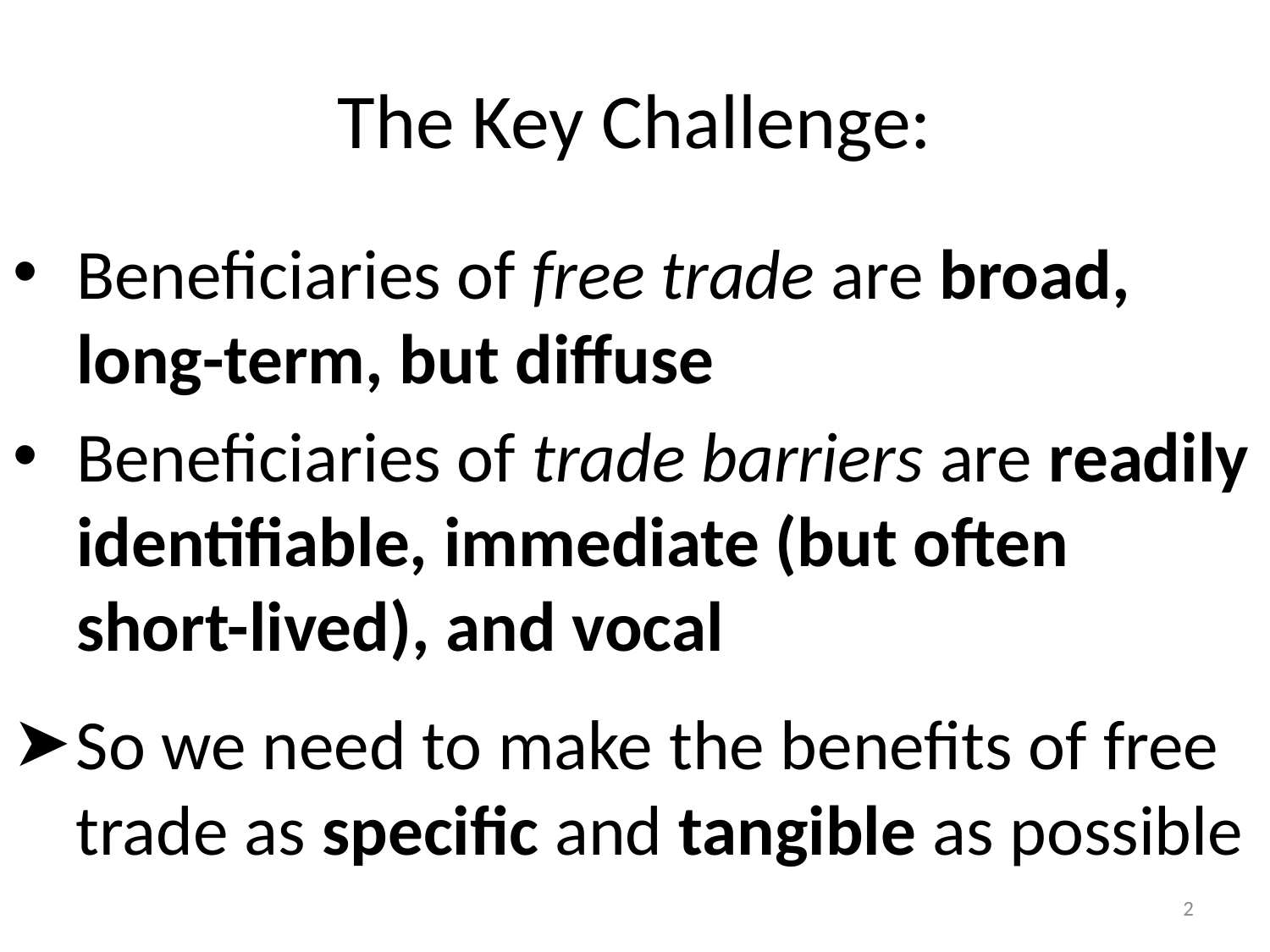

# The Key Challenge:
Beneficiaries of free trade are broad, long-term, but diffuse
Beneficiaries of trade barriers are readily identifiable, immediate (but often short-lived), and vocal

So we need to make the benefits of free trade as specific and tangible as possible

2